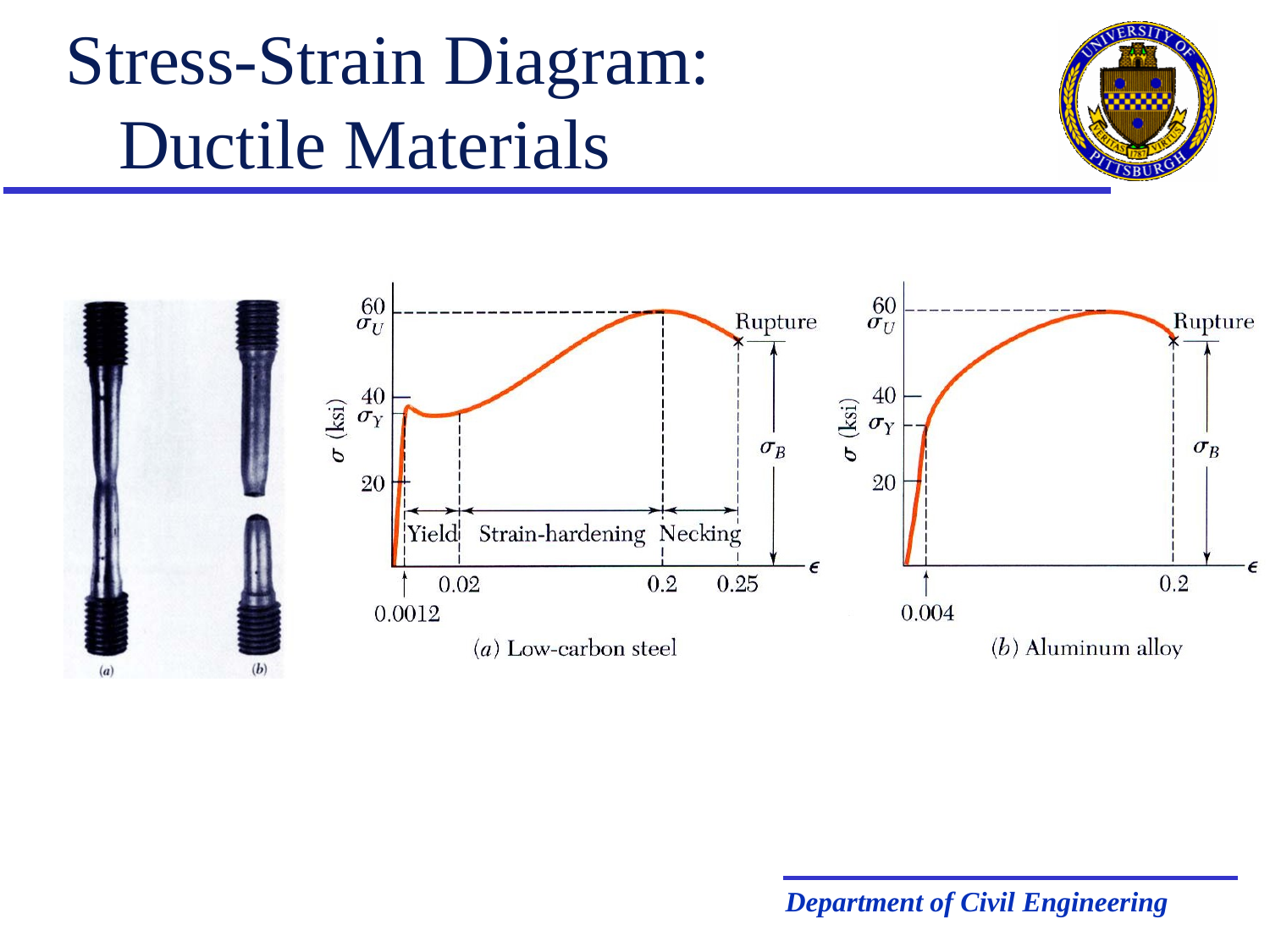

# Stress-Strain Diagram:  Ductile Materials

Department of Civil Engineering